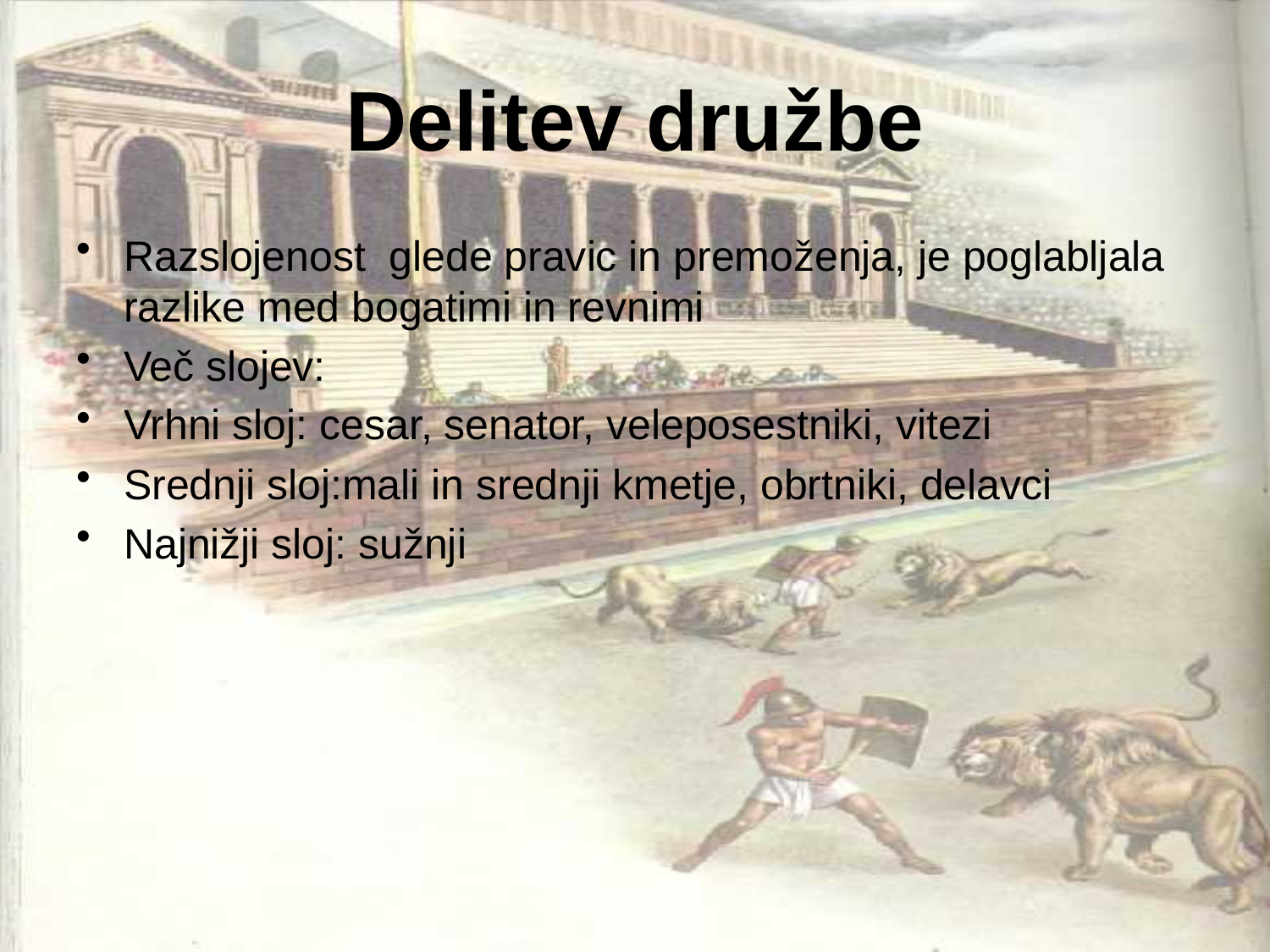

# Delitev družbe
Razslojenost  glede pravic in premoženja, je poglabljala razlike med bogatimi in revnimi
Več slojev:
Vrhni sloj: cesar, senator, veleposestniki, vitezi
Srednji sloj:mali in srednji kmetje, obrtniki, delavci
Najnižji sloj: sužnji